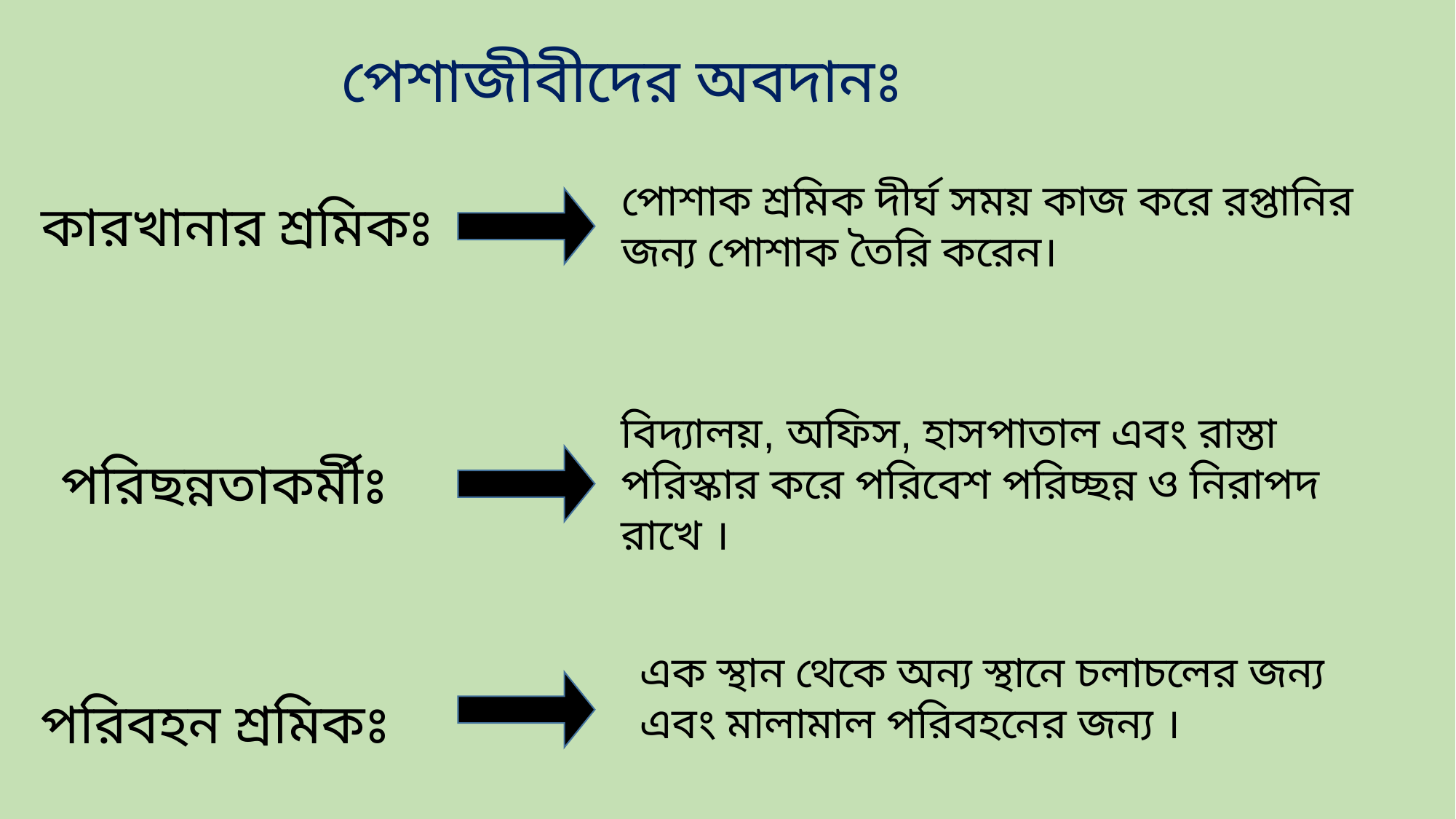

পেশাজীবীদের অবদানঃ
পোশাক শ্রমিক দীর্ঘ সময় কাজ করে রপ্তানির জন্য পোশাক তৈরি করেন।
কারখানার শ্রমিকঃ

বিদ্যালয়, অফিস, হাসপাতাল এবং রাস্তা পরিস্কার করে পরিবেশ পরিচ্ছন্ন ও নিরাপদ রাখে ।

পরিছন্নতাকর্মীঃ

এক স্থান থেকে অন্য স্থানে চলাচলের জন্য এবং মালামাল পরিবহনের জন্য ।

পরিবহন শ্রমিকঃ